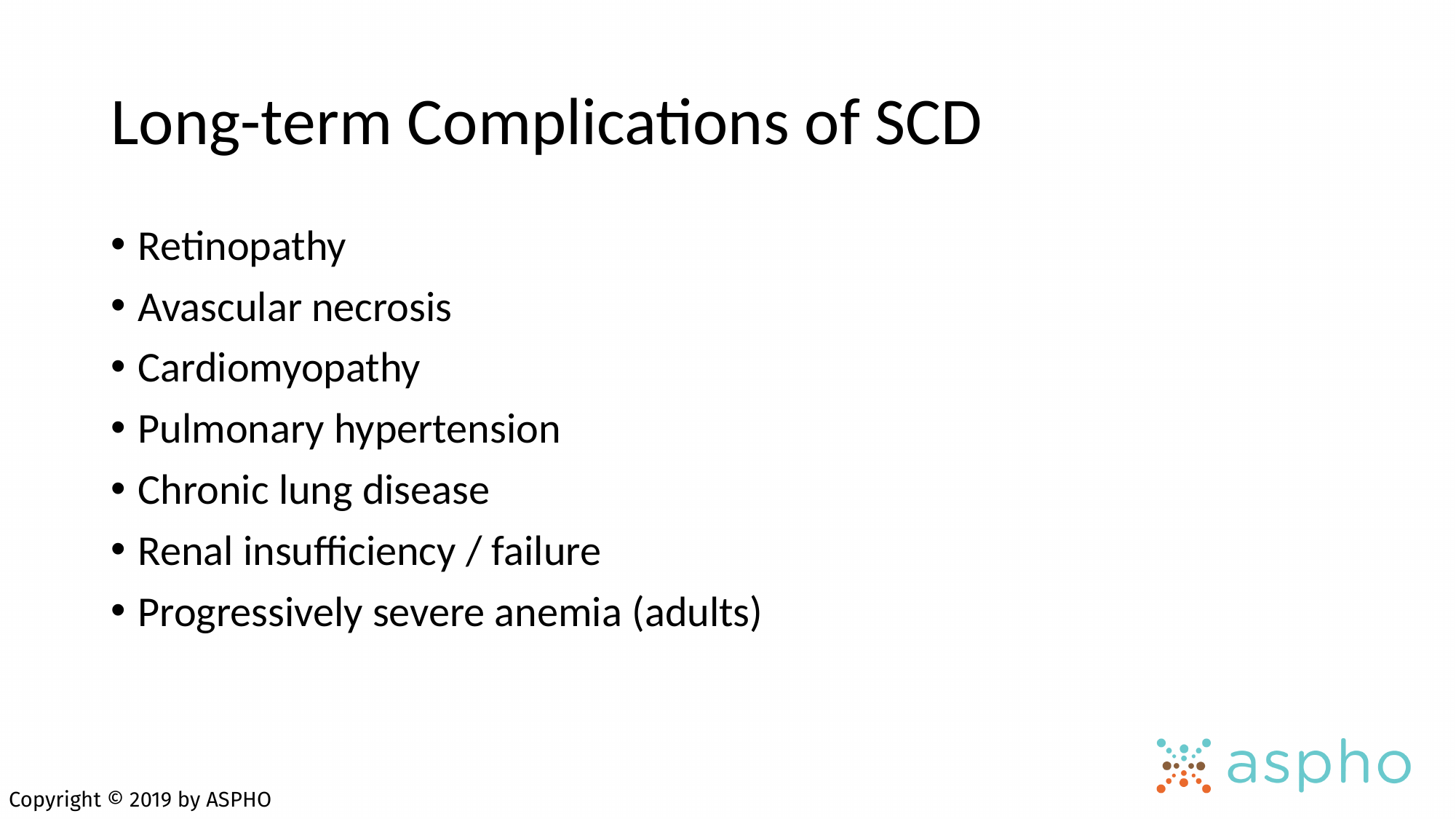

# Long-term Complications of SCD
Retinopathy
Avascular necrosis
Cardiomyopathy
Pulmonary hypertension
Chronic lung disease
Renal insufficiency / failure
Progressively severe anemia (adults)
Copyright © 2019 by ASPHO